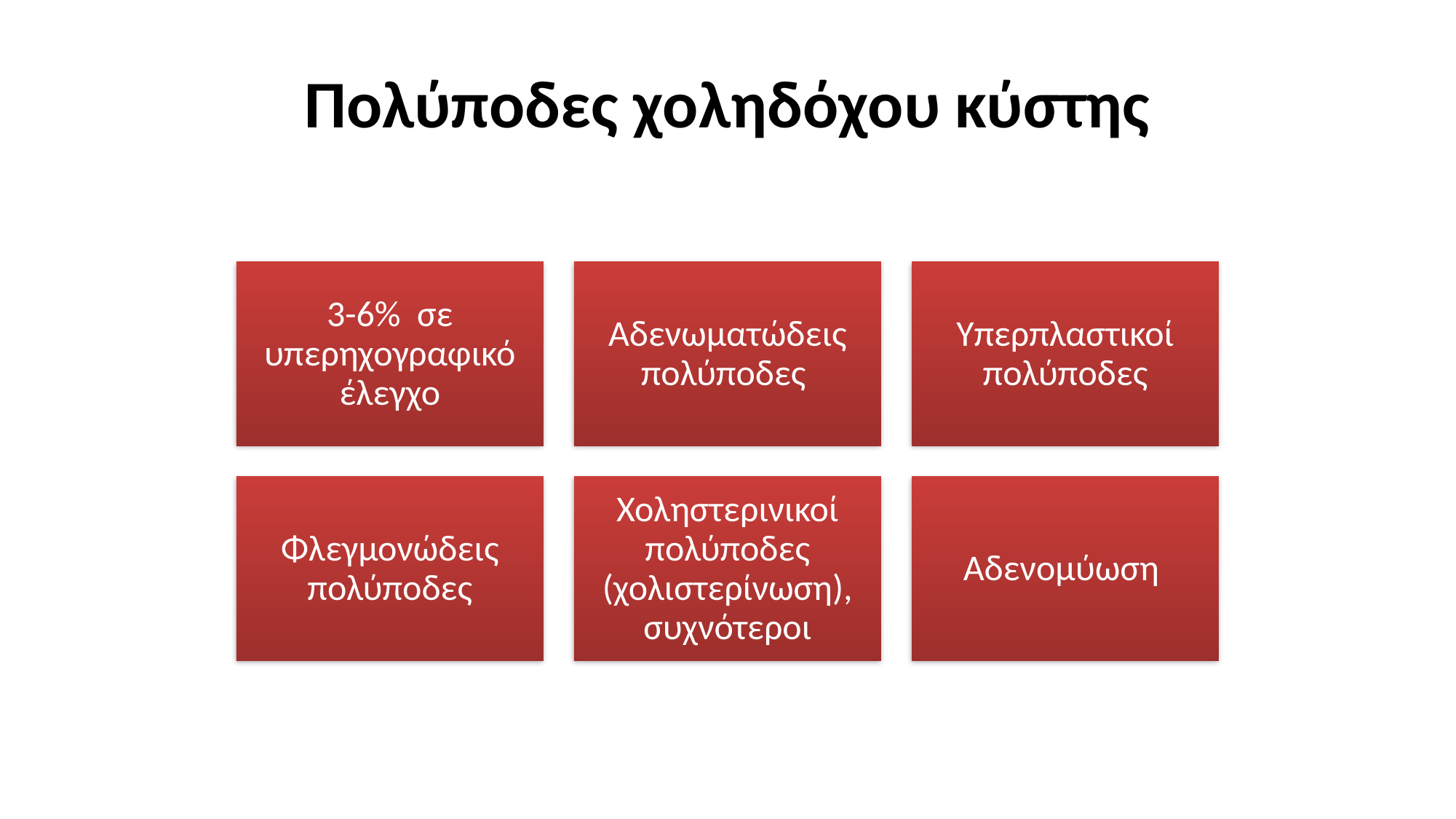

# Πολύποδες χοληδόχου κύστης
3-6%  σε υπερηχογραφικό έλεγχο
Αδενωματώδεις πολύποδες
Υπερπλαστικοί πολύποδες
Φλεγμονώδεις πολύποδες
Χοληστερινικοί πολύποδες (χολιστερίνωση), συχνότεροι
Αδενομύωση